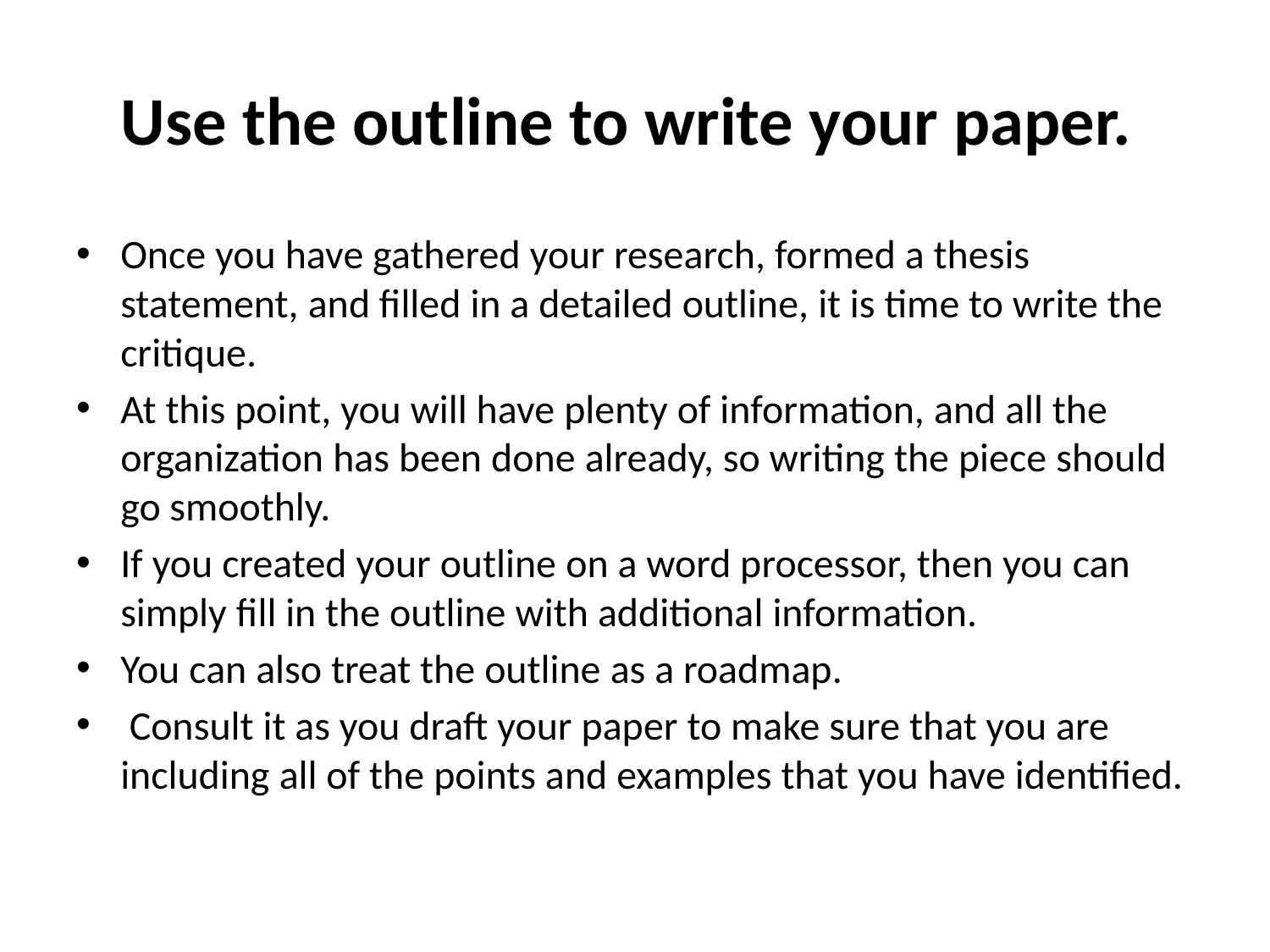

# Use the outline to write your paper.
Once you have gathered your research, formed a thesis statement, and filled in a detailed outline, it is time to write the critique.
At this point, you will have plenty of information, and all the organization has been done already, so writing the piece should go smoothly.
If you created your outline on a word processor, then you can simply fill in the outline with additional information.
You can also treat the outline as a roadmap.
 Consult it as you draft your paper to make sure that you are including all of the points and examples that you have identified.